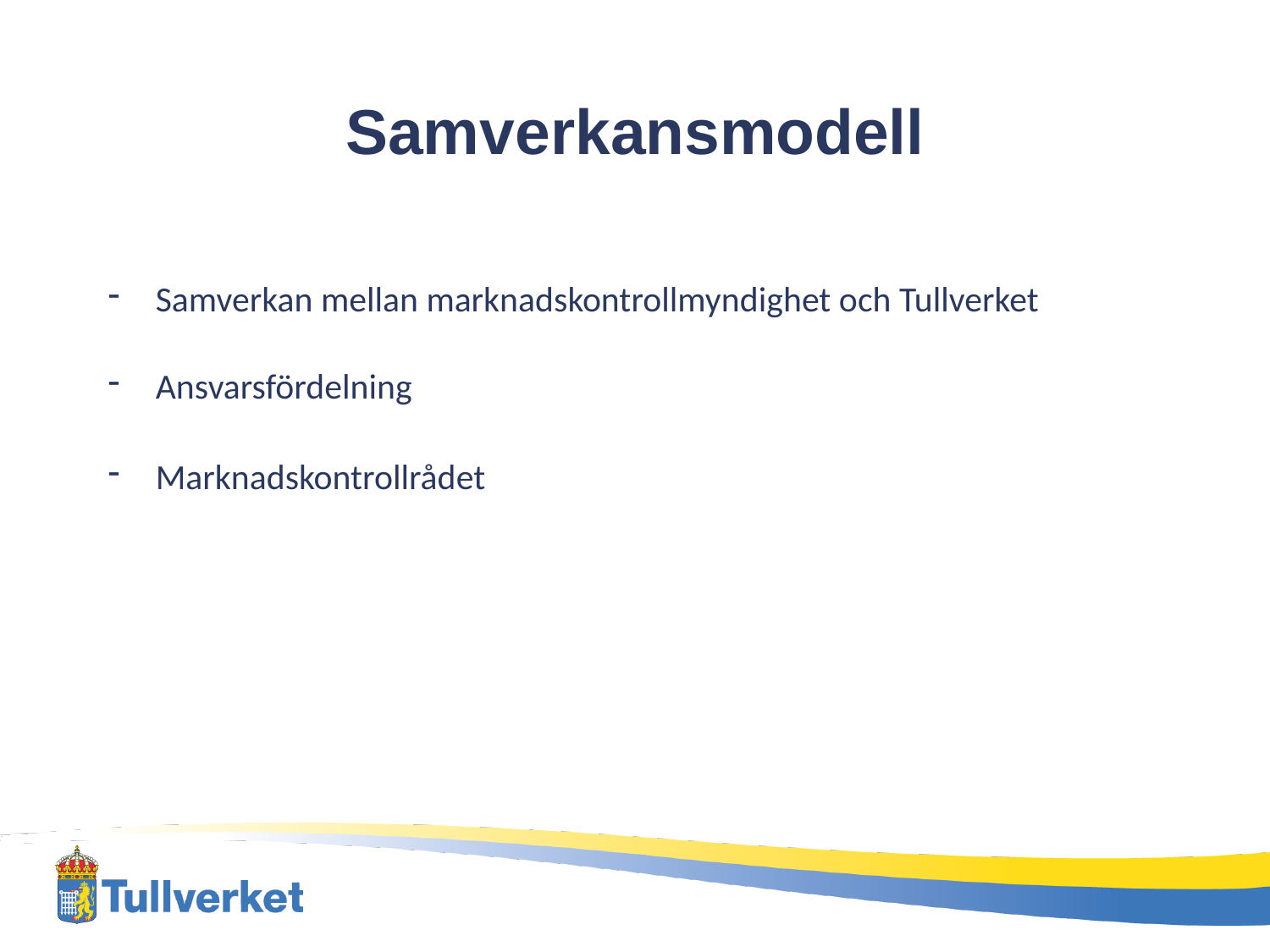

# Samverkansmodell
Samverkan mellan marknadskontrollmyndighet och Tullverket
Ansvarsfördelning

Marknadskontrollrådet